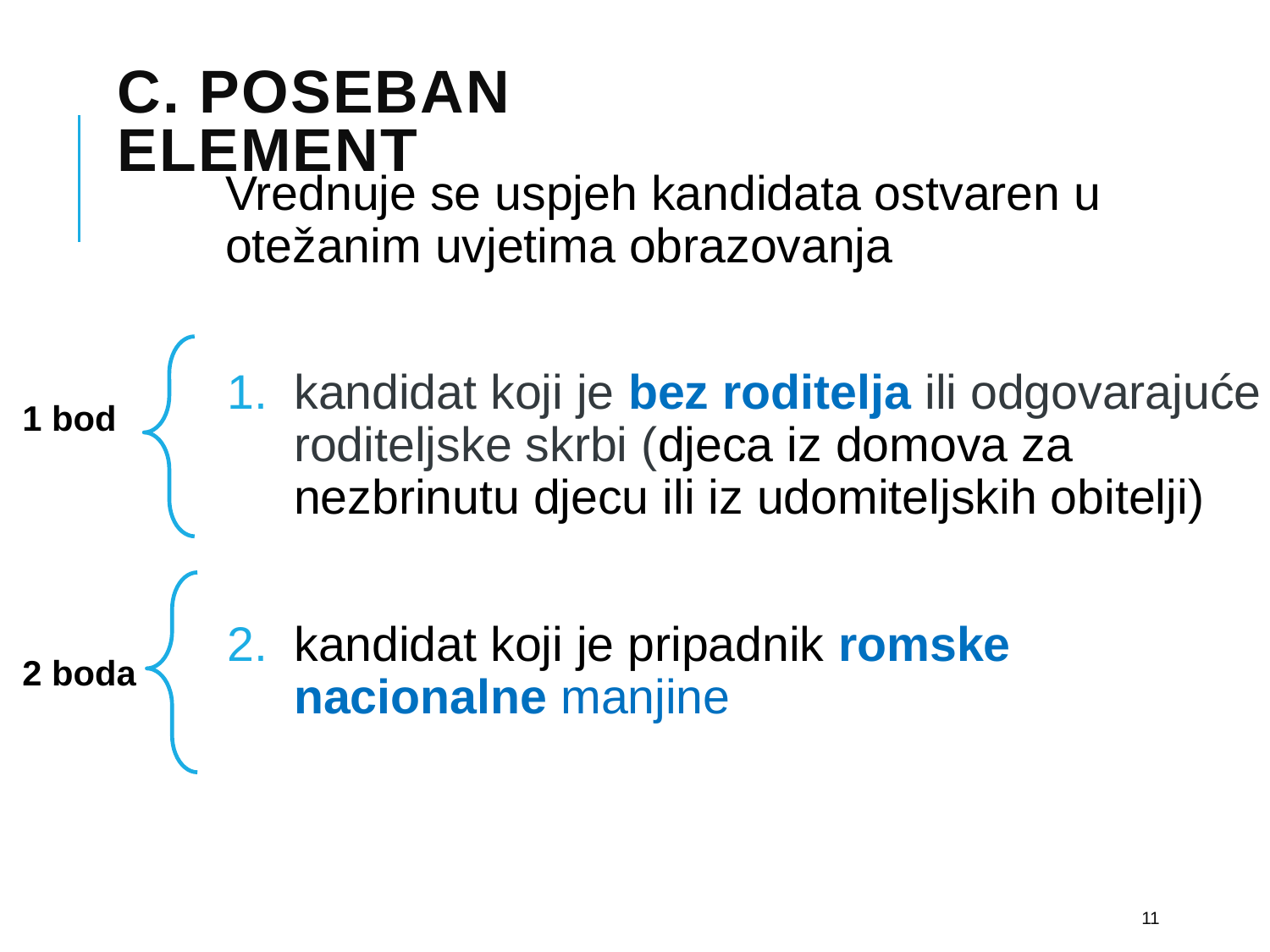

# C. POSEBAN ELEMENT
Vrednuje se uspjeh kandidata ostvaren u otežanim uvjetima obrazovanja

kandidat koji je bez roditelja ili odgovarajuće roditeljske skrbi (djeca iz domova za nezbrinutu djecu ili iz udomiteljskih obitelji)

kandidat koji je pripadnik romske nacionalne manjine

1 bod

2 boda
11